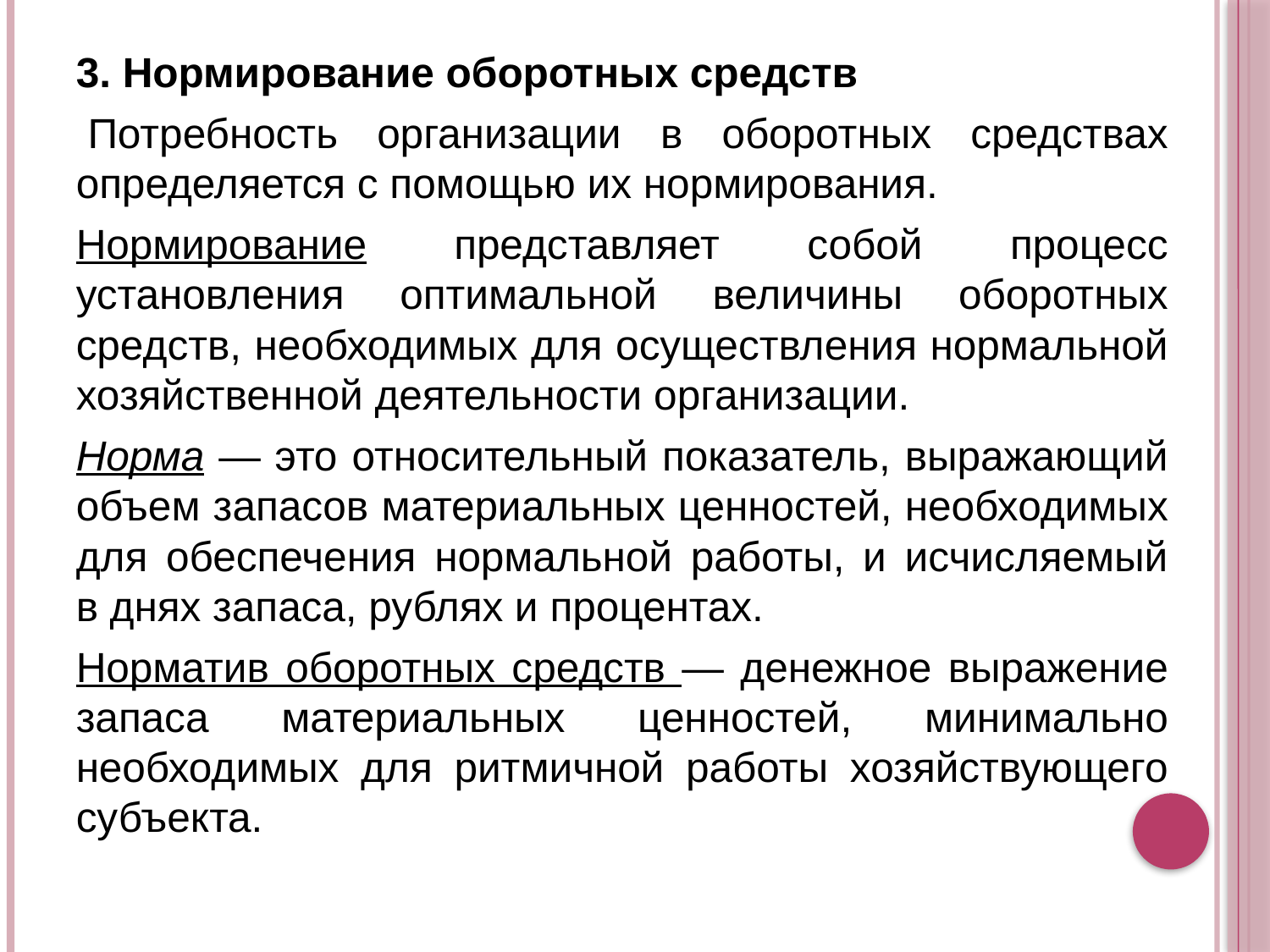

3. Нормирование оборотных средств
 Потребность организации в оборотных средствах определяется с помощью их нормирования.
Нормирование представляет собой процесс установления оптимальной величины оборотных средств, необходимых для осуществления нормальной хозяйственной деятельности организации.
Норма — это относительный показатель, выражающий объем запасов материальных ценностей, необходимых для обеспечения нормальной работы, и исчисляемый в днях запаса, рублях и процентах.
Норматив оборотных средств — денежное выражение запаса материальных ценностей, минимально необходимых для ритмичной работы хозяйствующего субъекта.